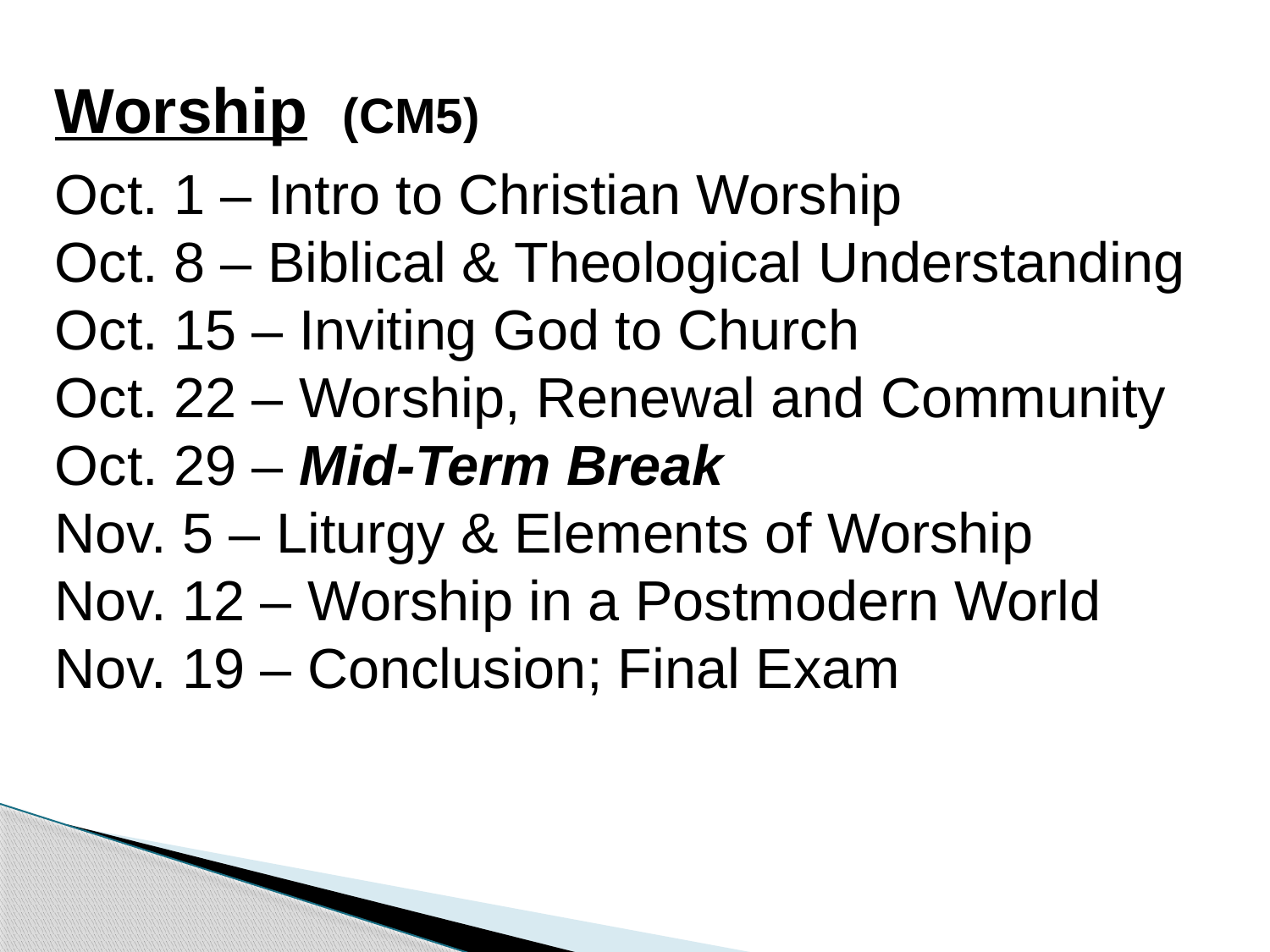

Worship  (CM5)

Oct. 1 – Intro to Christian Worship
Oct. 8 – Biblical & Theological Understanding
Oct. 15 – Inviting God to Church
Oct. 22 – Worship, Renewal and Community
Oct. 29 – Mid-Term Break
Nov. 5 – Liturgy & Elements of Worship
Nov. 12 – Worship in a Postmodern World
Nov. 19 – Conclusion; Final Exam